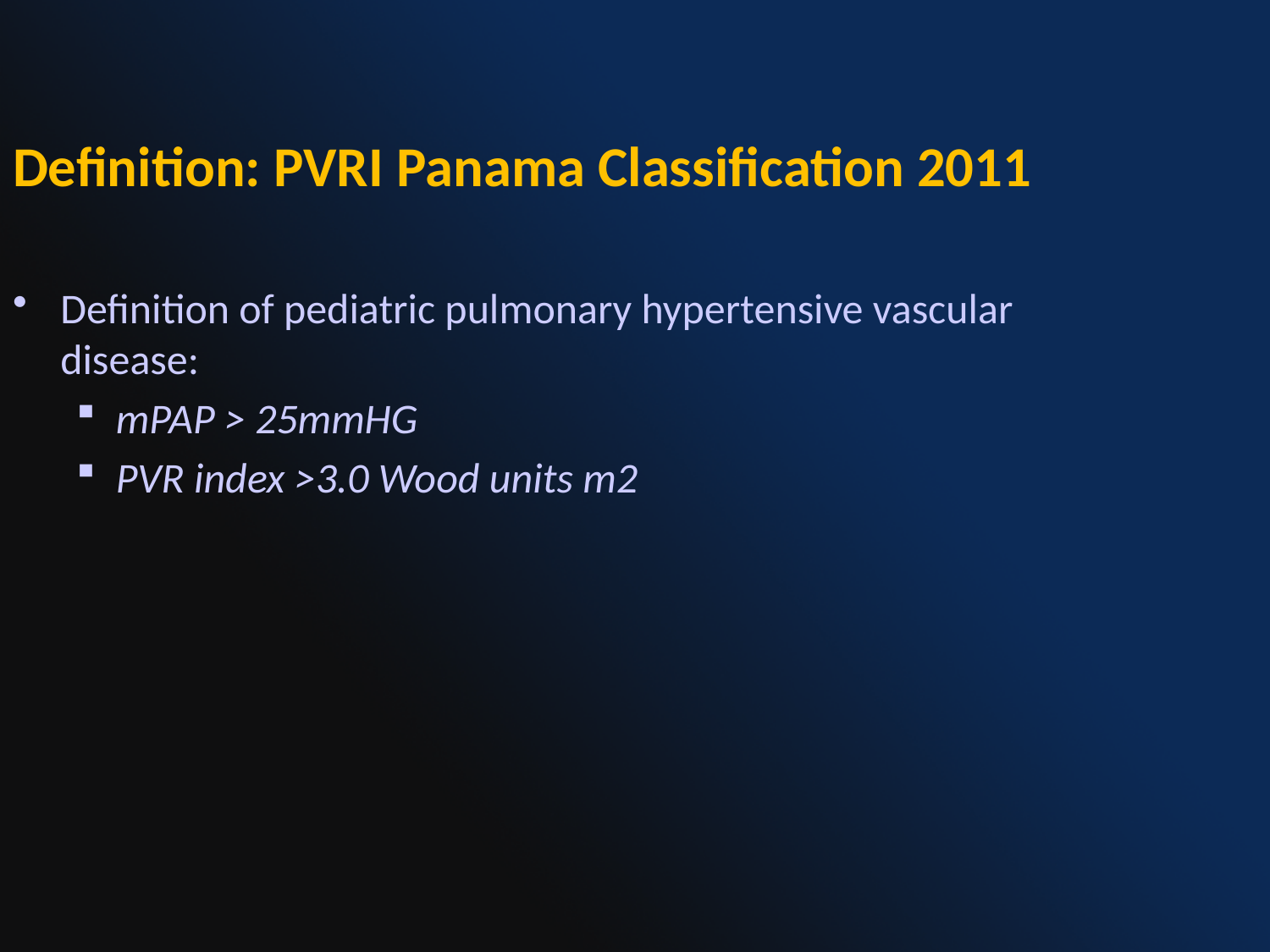

Definition: PVRI Panama Classification 2011
Definition of pediatric pulmonary hypertensive vascular disease:
mPAP > 25mmHG
PVR index >3.0 Wood units m2